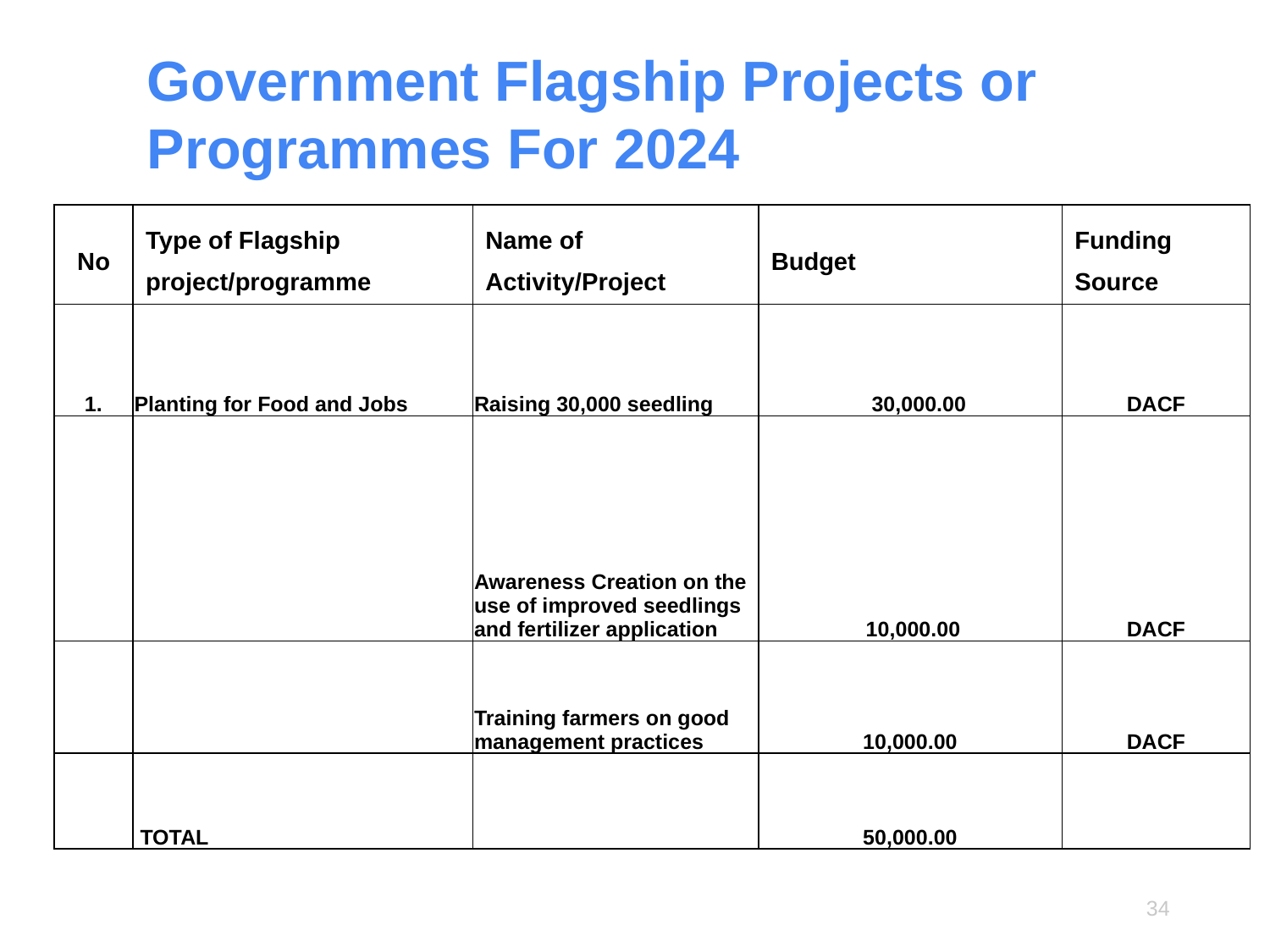

# Government Flagship Projects or Programmes For 2024
| No | Type of Flagship project/programme | Name of Activity/Project | Budget | Funding Source |
| --- | --- | --- | --- | --- |
| 1. | Planting for Food and Jobs | Raising 30,000 seedling | 30,000.00 | DACF |
|  |  | Awareness Creation on the use of improved seedlings and fertilizer application | 10,000.00 | DACF |
|  |  | Training farmers on good management practices | 10,000.00 | DACF |
|  | TOTAL |  | 50,000.00 |  |
34